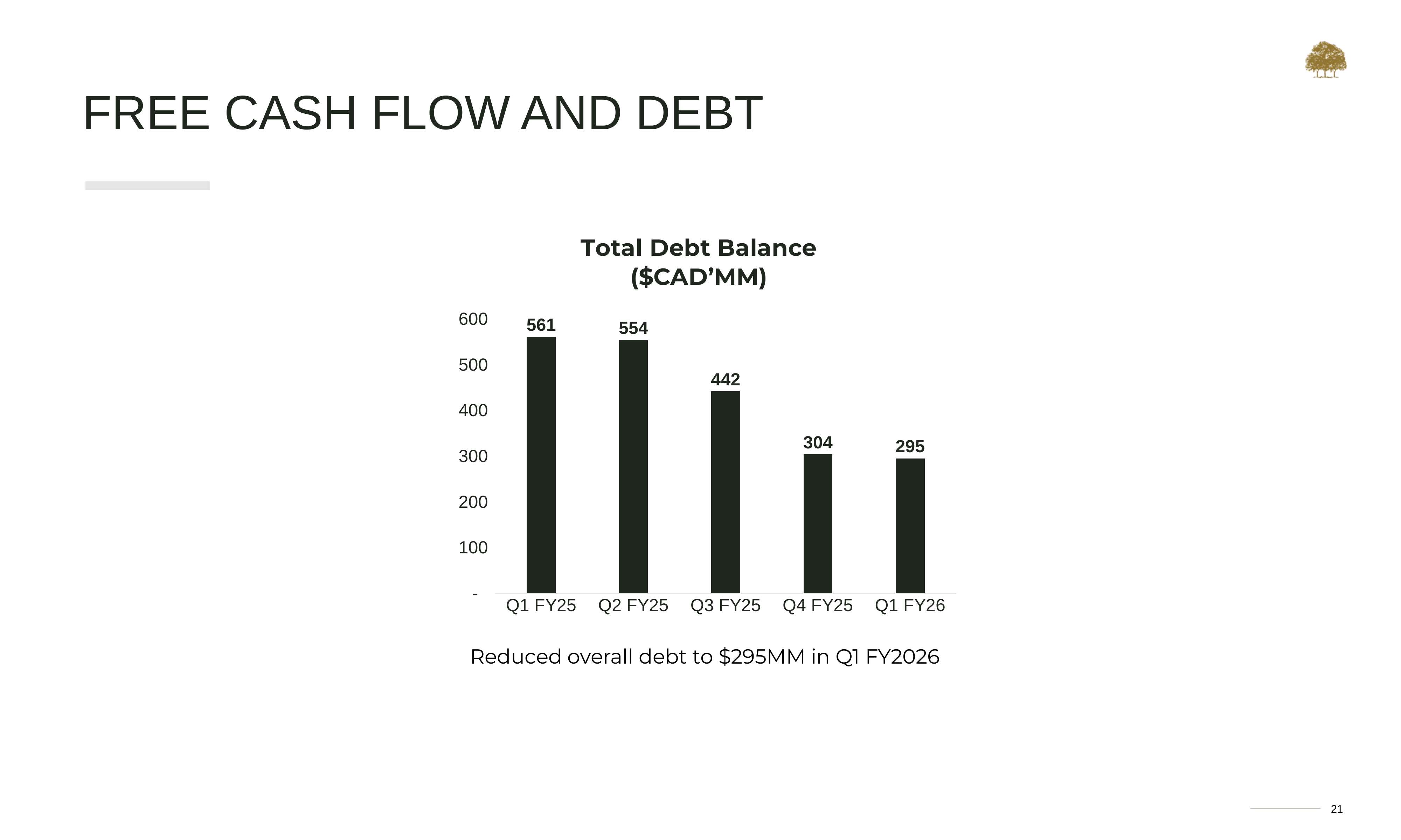

# FREE CASH FLOW AND DEBT

### Chart: Total Debt Balance
($CAD’MM)

| Category | Series 1 |
|---|---|
| Q1 FY25 | 561.0 |
| Q2 FY25 | 554.0 |
| Q3 FY25 | 442.0 |
| Q4 FY25 | 304.0 |
| Q1 FY26 | 295.0 |
Reduced overall debt to $295MM in Q1 FY2026